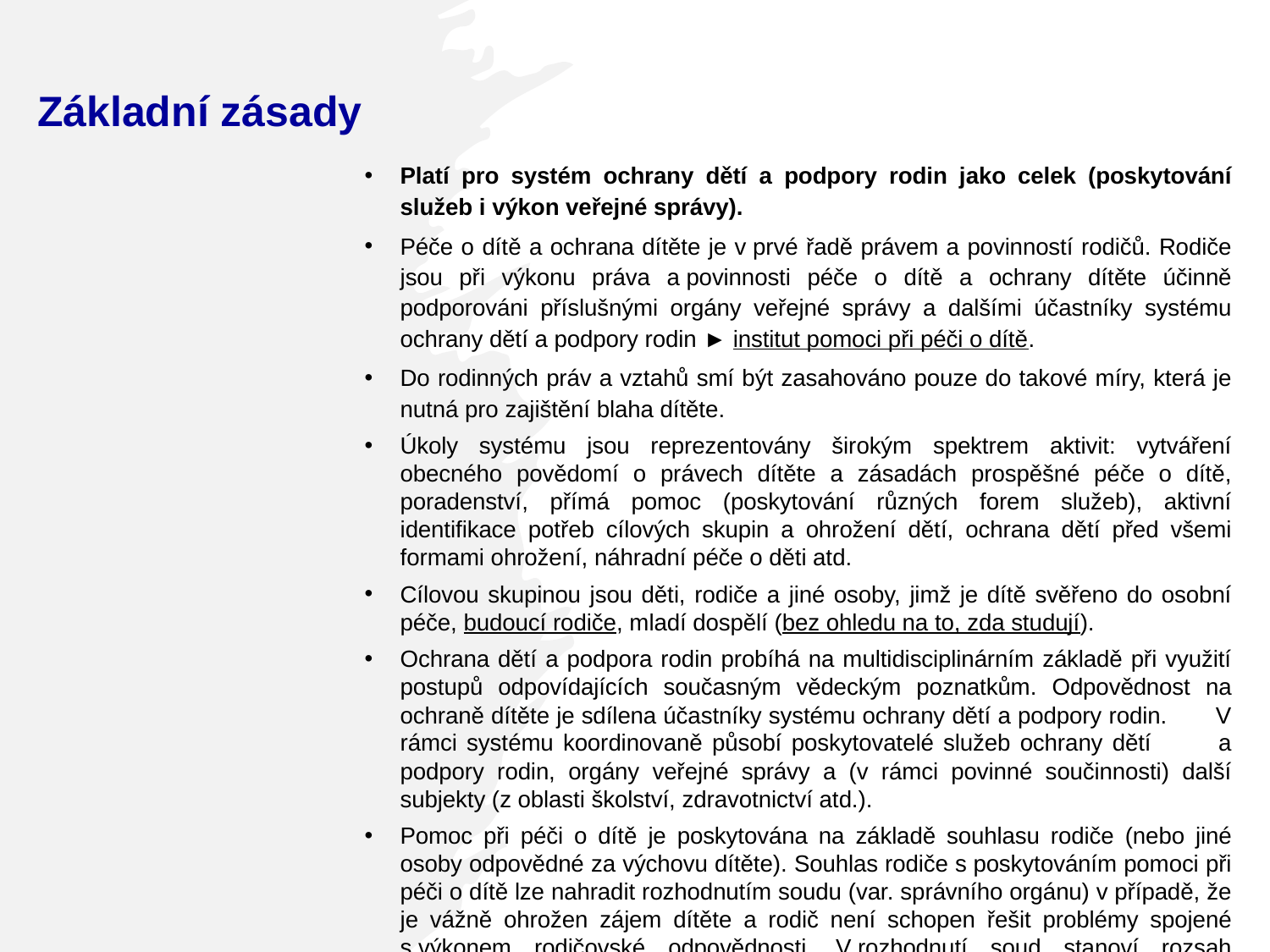

Platí pro systém ochrany dětí a podpory rodin jako celek (poskytování služeb i výkon veřejné správy).
Péče o dítě a ochrana dítěte je v prvé řadě právem a povinností rodičů. Rodiče jsou při výkonu práva a povinnosti péče o dítě a ochrany dítěte účinně podporováni příslušnými orgány veřejné správy a dalšími účastníky systému ochrany dětí a podpory rodin ► institut pomoci při péči o dítě.
Do rodinných práv a vztahů smí být zasahováno pouze do takové míry, která je nutná pro zajištění blaha dítěte.
Úkoly systému jsou reprezentovány širokým spektrem aktivit: vytváření obecného povědomí o právech dítěte a zásadách prospěšné péče o dítě, poradenství, přímá pomoc (poskytování různých forem služeb), aktivní identifikace potřeb cílových skupin a ohrožení dětí, ochrana dětí před všemi formami ohrožení, náhradní péče o děti atd.
Cílovou skupinou jsou děti, rodiče a jiné osoby, jimž je dítě svěřeno do osobní péče, budoucí rodiče, mladí dospělí (bez ohledu na to, zda studují).
Ochrana dětí a podpora rodin probíhá na multidisciplinárním základě při využití postupů odpovídajících současným vědeckým poznatkům. Odpovědnost na ochraně dítěte je sdílena účastníky systému ochrany dětí a podpory rodin.       V rámci systému koordinovaně působí poskytovatelé služeb ochrany dětí       a podpory rodin, orgány veřejné správy a (v rámci povinné součinnosti) další subjekty (z oblasti školství, zdravotnictví atd.).
Pomoc při péči o dítě je poskytována na základě souhlasu rodiče (nebo jiné osoby odpovědné za výchovu dítěte). Souhlas rodiče s poskytováním pomoci při péči o dítě lze nahradit rozhodnutím soudu (var. správního orgánu) v případě, že je vážně ohrožen zájem dítěte a rodič není schopen řešit problémy spojené s výkonem rodičovské odpovědnosti. V rozhodnutí soud stanoví rozsah oprávnění příslušného orgánu veřejné správy ve vztahu k zajištění potřeb dítěte a ochraně jeho zájmu.

# Základní zásady